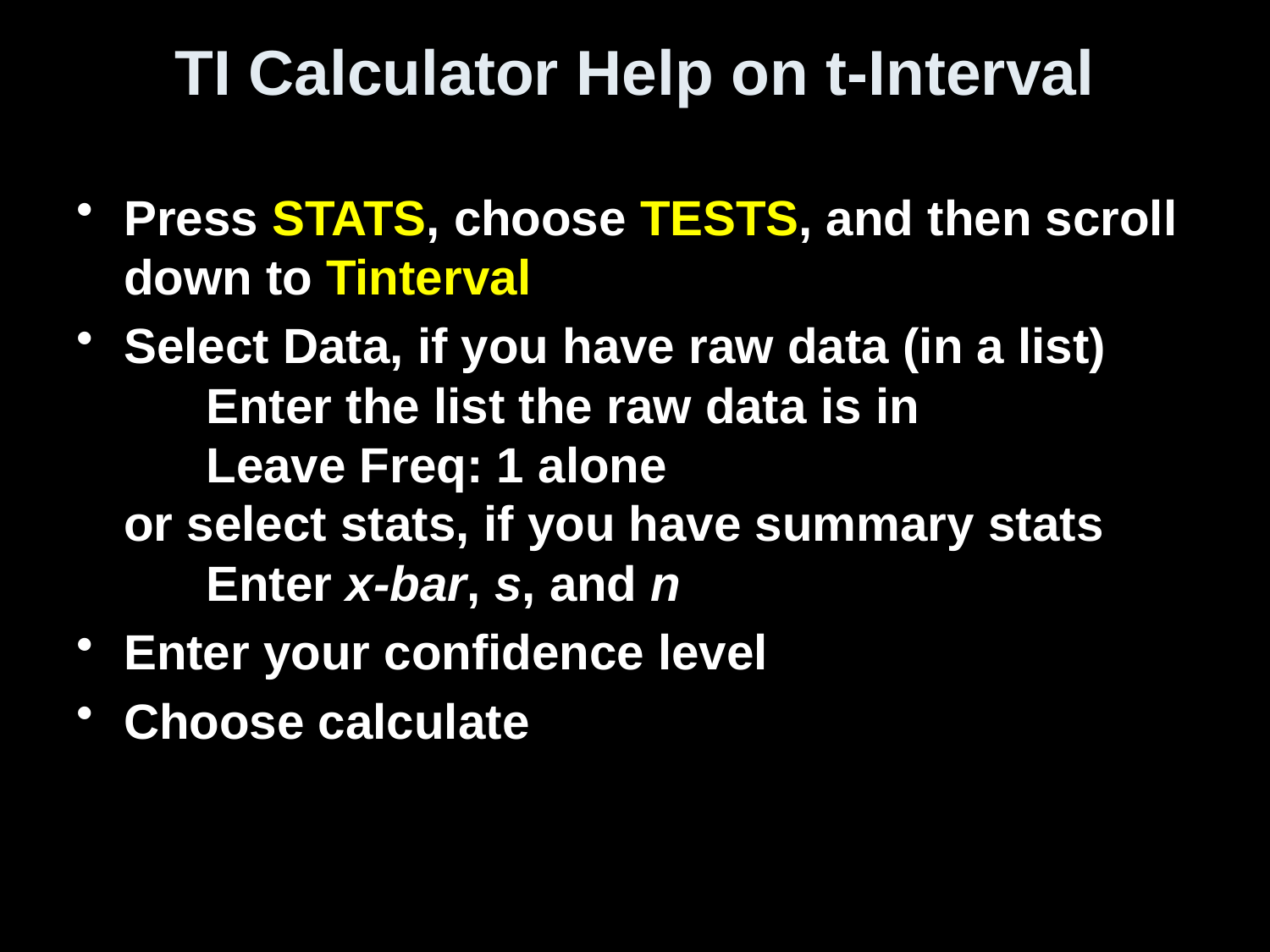

# TI Calculator Help on t-Interval
Press STATS, choose TESTS, and then scroll down to Tinterval
Select Data, if you have raw data (in a list)
      Enter the list the raw data is in
      Leave Freq: 1 alone
or select stats, if you have summary stats
      Enter x-bar, s, and n
Enter your confidence level
Choose calculate